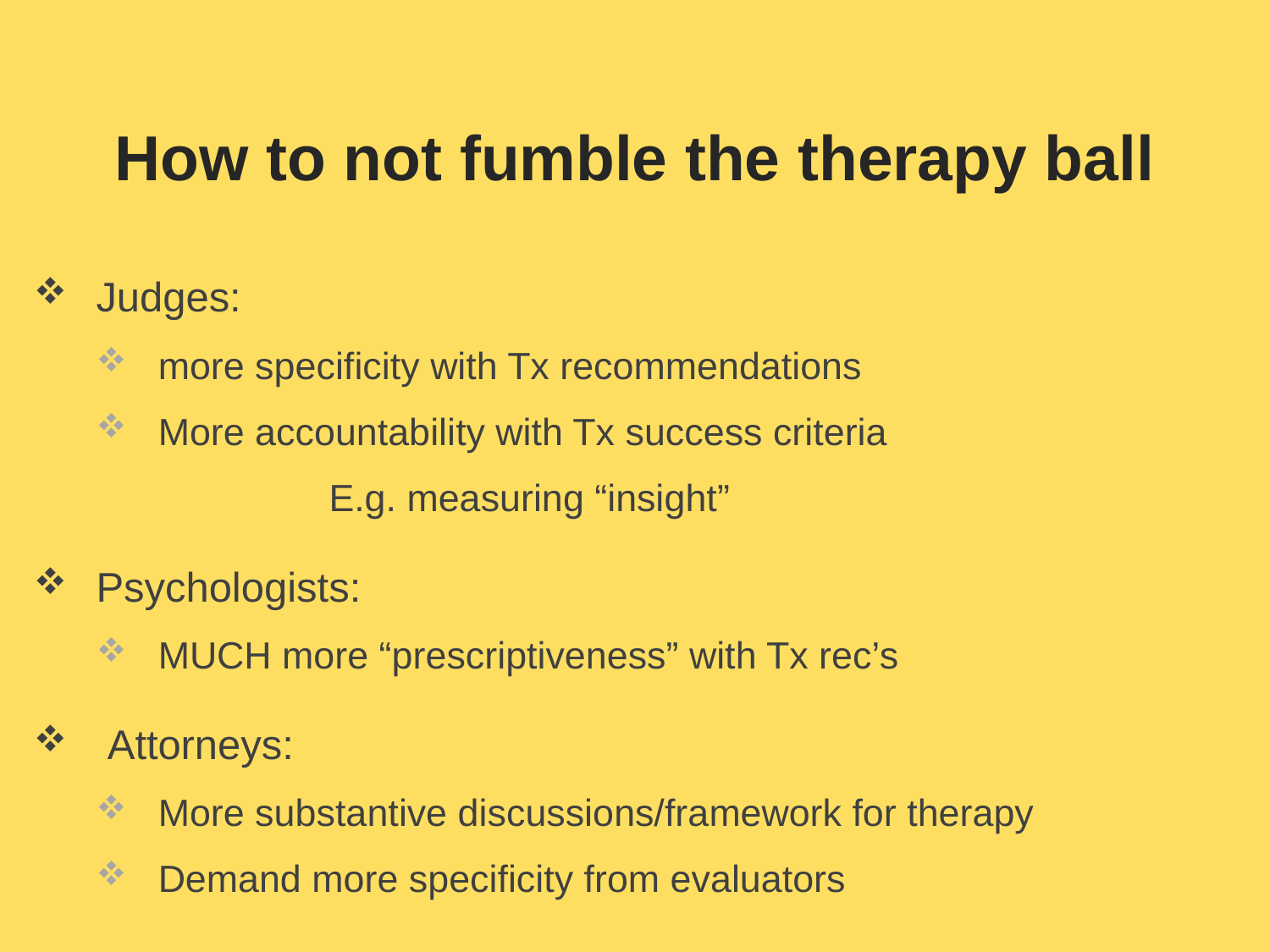

# How to not fumble the therapy ball
Judges:
more specificity with Tx recommendations
More accountability with Tx success criteria
                      E.g. measuring “insight”
Psychologists:
MUCH more “prescriptiveness” with Tx rec’s
 Attorneys:
More substantive discussions/framework for therapy
Demand more specificity from evaluators